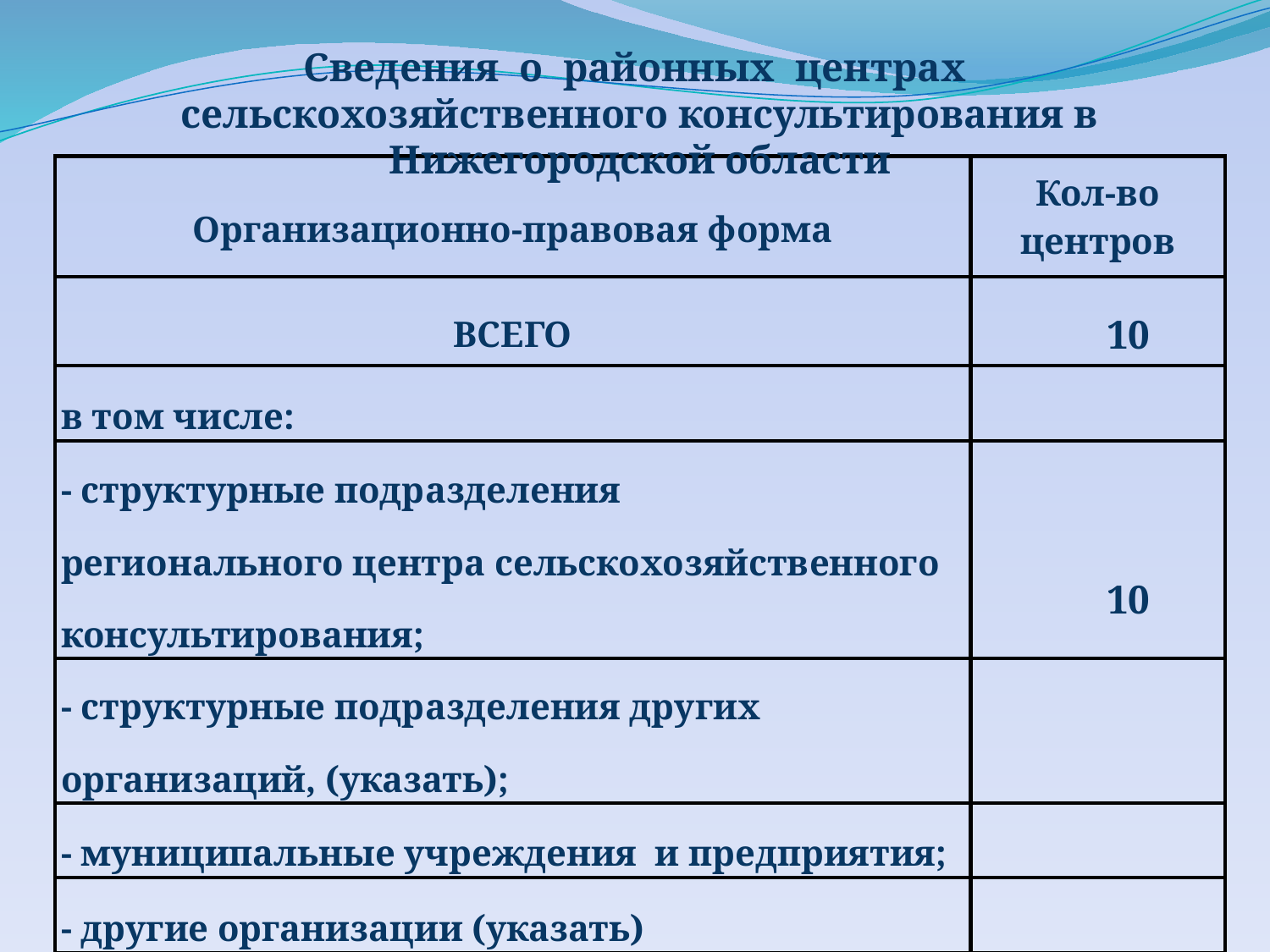

Сведения  о  районных  центрах  сельскохозяйственного консультирования в Нижегородской области
| Организационно-правовая форма | Кол-во центров |
| --- | --- |
| ВСЕГО | 10 |
| в том числе: |  |
| - структурные подразделения регионального центра сельскохозяйственного консультирования; | 10 |
| - структурные подразделения других организаций, (указать); |  |
| - муниципальные учреждения и предприятия; |  |
| - другие организации (указать) |  |